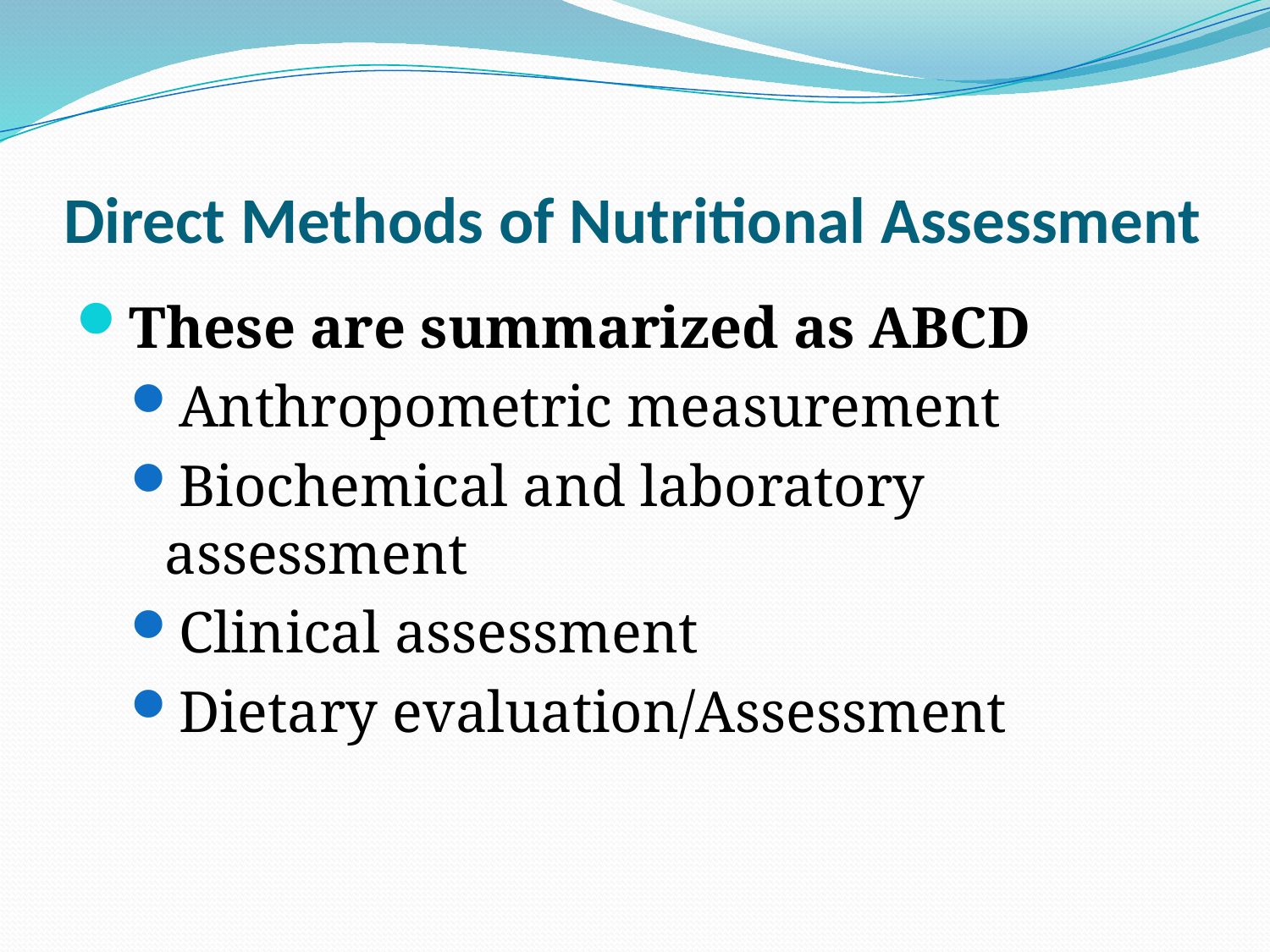

# Direct Methods of Nutritional Assessment
These are summarized as ABCD
Anthropometric measurement
Biochemical and laboratory  assessment
Clinical assessment
Dietary evaluation/Assessment